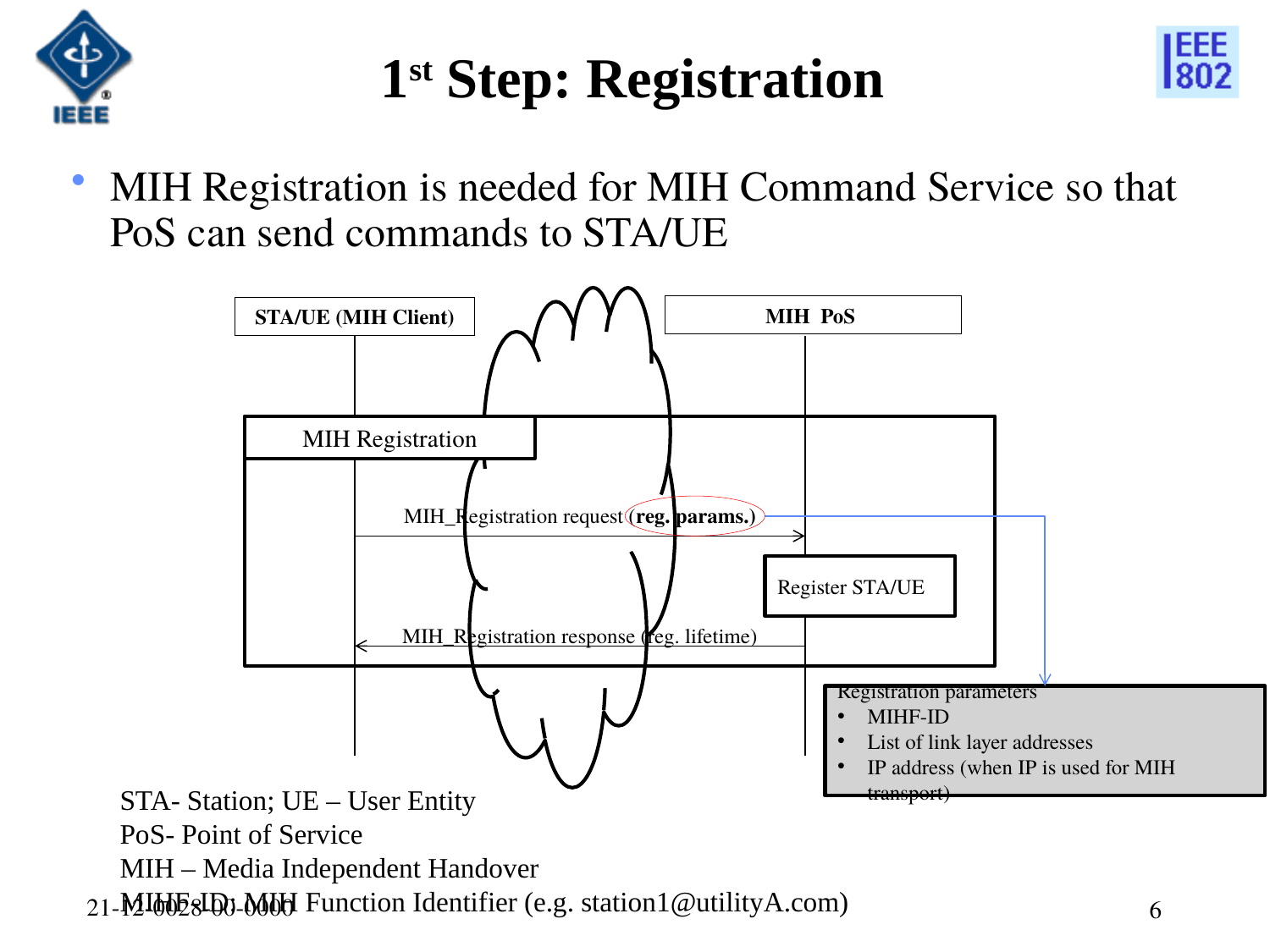

# 1st Step: Registration
MIH Registration is needed for MIH Command Service so that PoS can send commands to STA/UE

MIH  PoS
STA/UE (MIH Client)

MIH Registration
MIH_Registration request (reg. params.)

Register STA/UE
MIH_Registration response (reg. lifetime)
Registration parameters
MIHF-ID
List of link layer addresses
IP address (when IP is used for MIH transport)
STA- Station; UE – User Entity
PoS- Point of Service
MIH – Media Independent Handover
MIHF-ID: MIH Function Identifier (e.g. station1@utilityA.com)
21-12-0028-00-0000
6